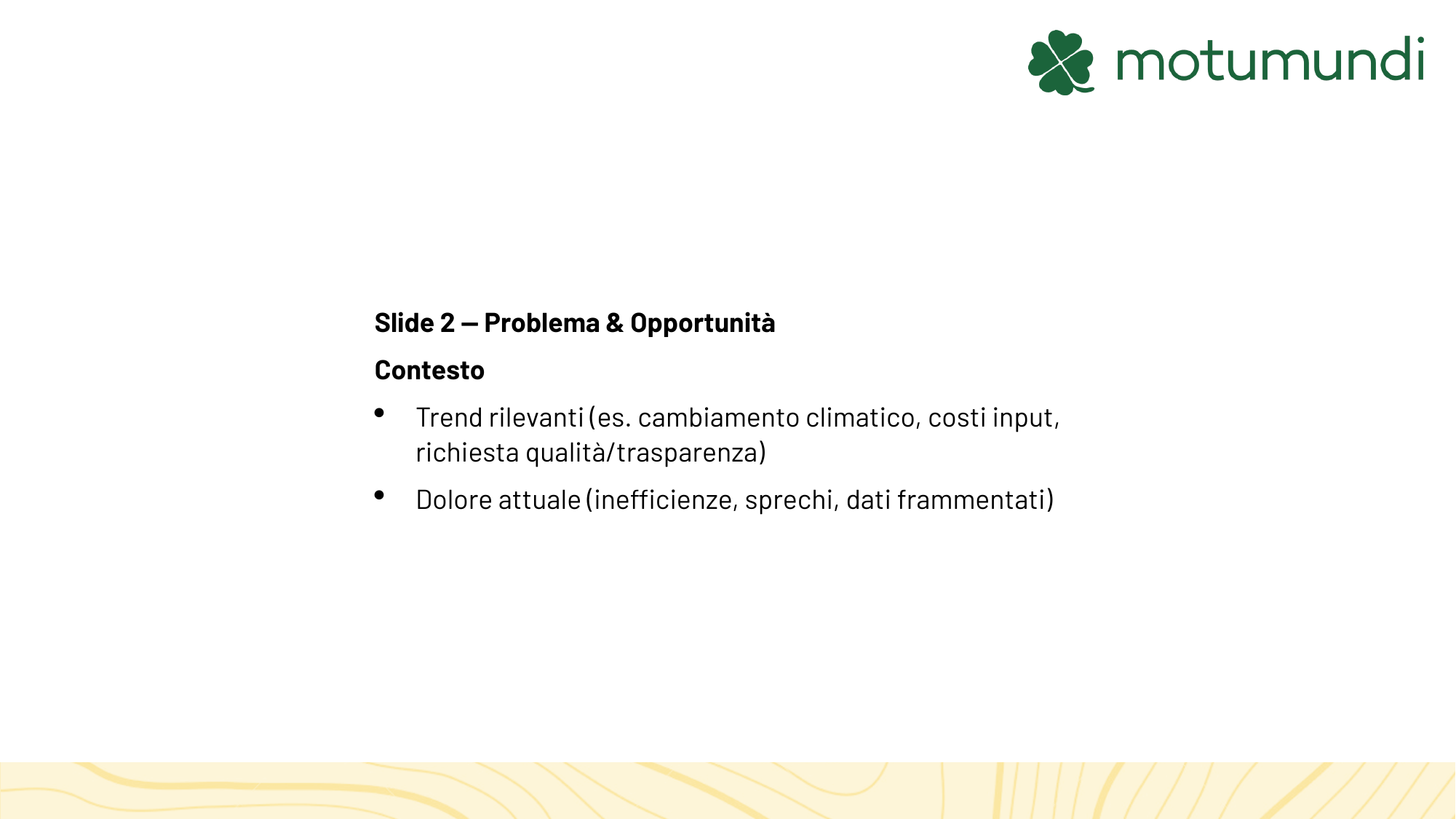

Slide 2 — Problema & Opportunità
Contesto
Trend rilevanti (es. cambiamento climatico, costi input, richiesta qualità/trasparenza)
Dolore attuale (inefficienze, sprechi, dati frammentati)